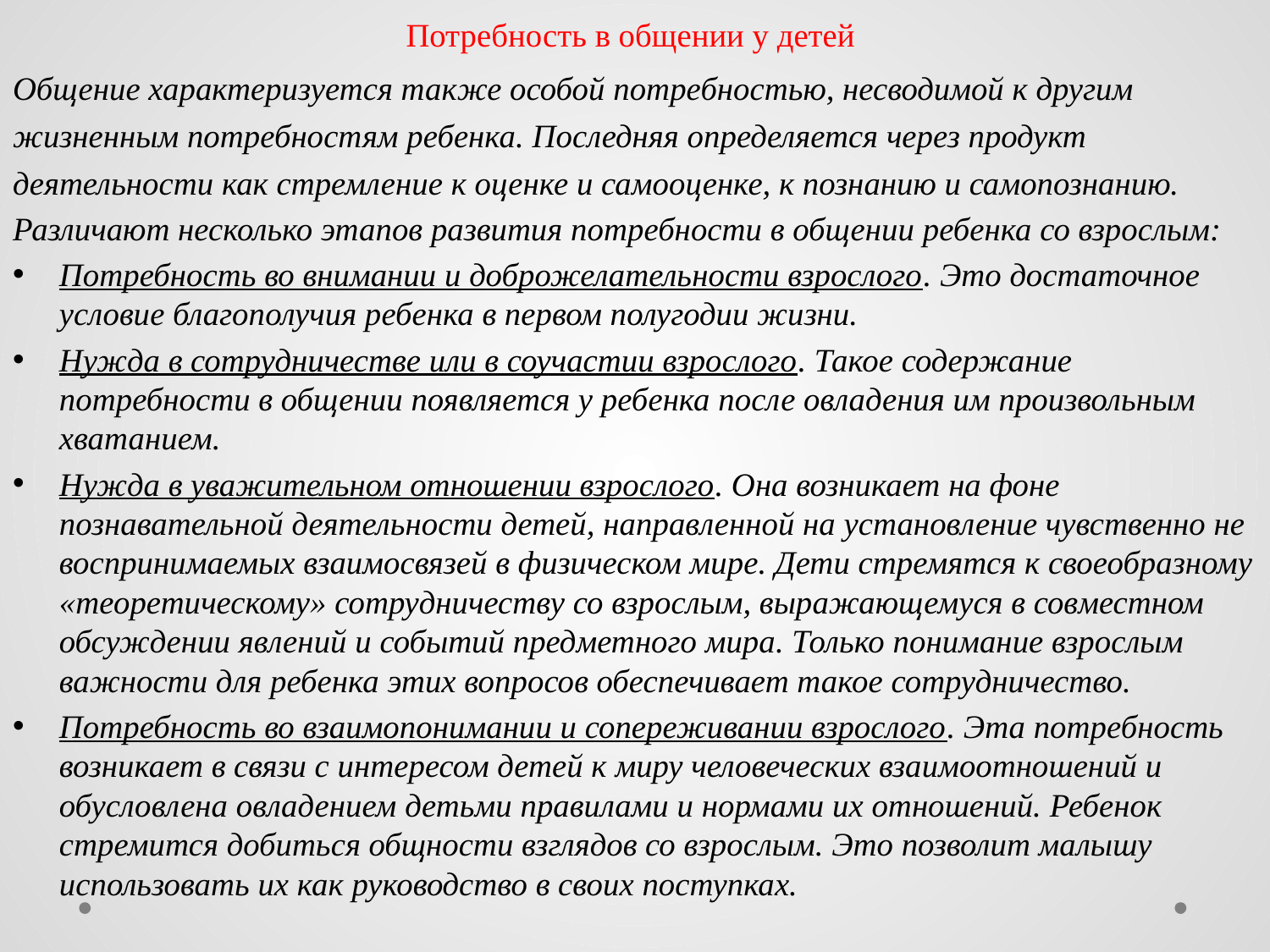

Потребность в общении у детей
Общение характеризуется также особой потребностью, несводимой к другим жизненным потребностям ребенка. Последняя определяется через продукт деятельности как стремление к оценке и самооценке, к познанию и самопознанию.
Различают несколько этапов развития потребности в общении ребенка со взрослым:
Потребность во внимании и доброжелательности взрослого. Это достаточное условие благополучия ребенка в первом полугодии жизни.
Нужда в сотрудничестве или в соучастии взрослого. Такое содержание потребности в общении появляется у ребенка после овладения им произвольным хватанием.
Нужда в уважительном отношении взрослого. Она возникает на фоне познавательной деятельности детей, направленной на установление чувственно не воспринимаемых взаимосвязей в физическом мире. Дети стремятся к своеобразному «теоретическому» сотрудничеству со взрослым, выражающемуся в совместном обсуждении явлений и событий предметного мира. Только понимание взрослым важности для ребенка этих вопросов обеспечивает такое сотрудничество.
Потребность во взаимопонимании и сопереживании взрослого. Эта потребность возникает в связи с интересом детей к миру человеческих взаимоотношений и обусловлена овладением детьми правилами и нормами их отношений. Ребенок стремится добиться общности взглядов со взрослым. Это позволит малышу использовать их как руководство в своих поступках.